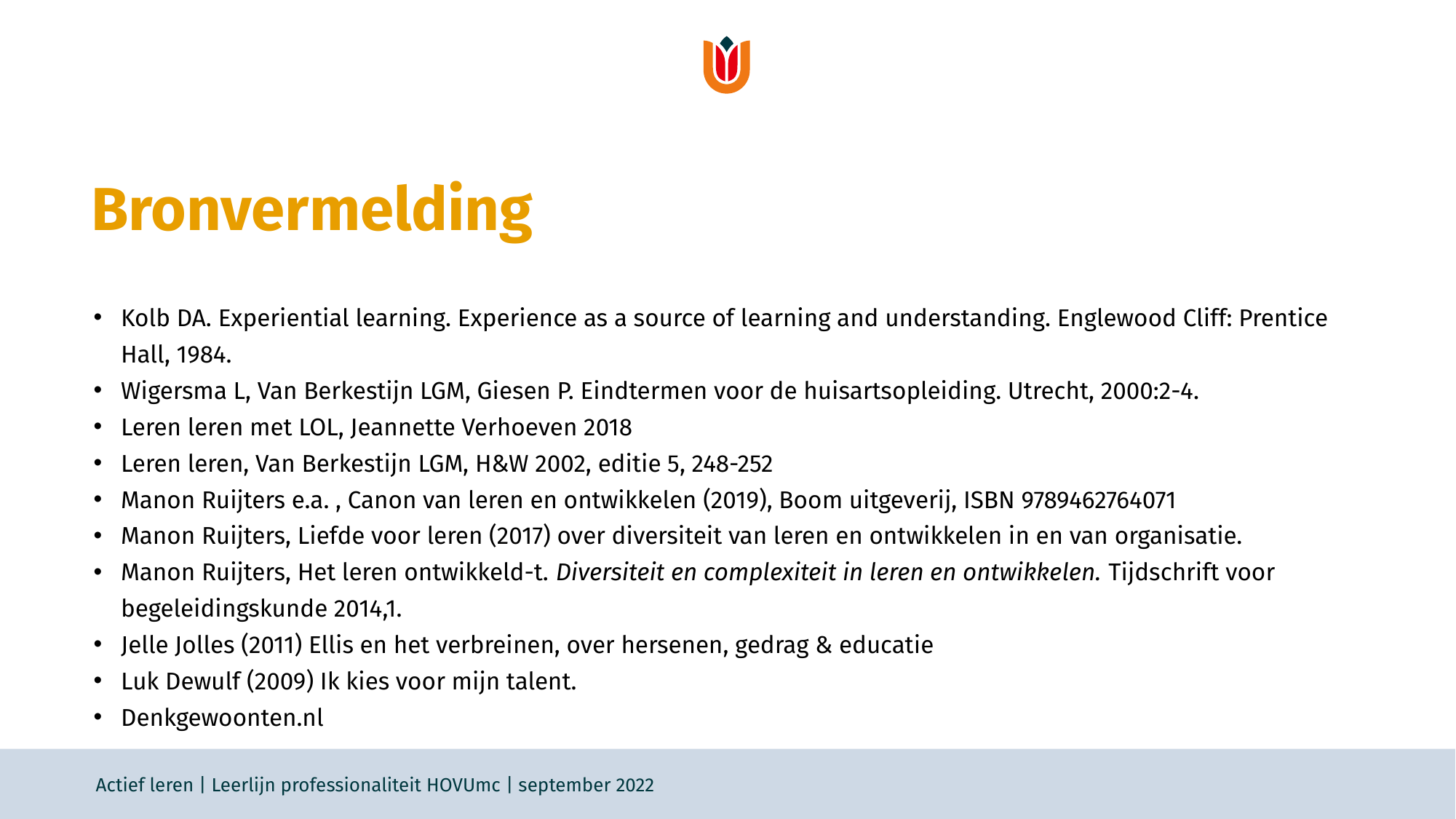

# Bronvermelding
Kolb DA. Experiential learning. Experience as a source of learning and understanding. Englewood Cliff: Prentice Hall, 1984.
Wigersma L, Van Berkestijn LGM, Giesen P. Eindtermen voor de huisartsopleiding. Utrecht, 2000:2-4.
Leren leren met LOL, Jeannette Verhoeven 2018
Leren leren, Van Berkestijn LGM, H&W 2002, editie 5, 248-252
Manon Ruijters e.a. , Canon van leren en ontwikkelen (2019), Boom uitgeverij, ISBN 9789462764071
Manon Ruijters, Liefde voor leren (2017) over diversiteit van leren en ontwikkelen in en van organisatie.
Manon Ruijters, Het leren ontwikkeld-t. Diversiteit en complexiteit in leren en ontwikkelen. Tijdschrift voor begeleidingskunde 2014,1.
Jelle Jolles (2011) Ellis en het verbreinen, over hersenen, gedrag & educatie
Luk Dewulf (2009) Ik kies voor mijn talent.
Denkgewoonten.nl

Actief leren | Leerlijn professionaliteit HOVUmc | september 2022